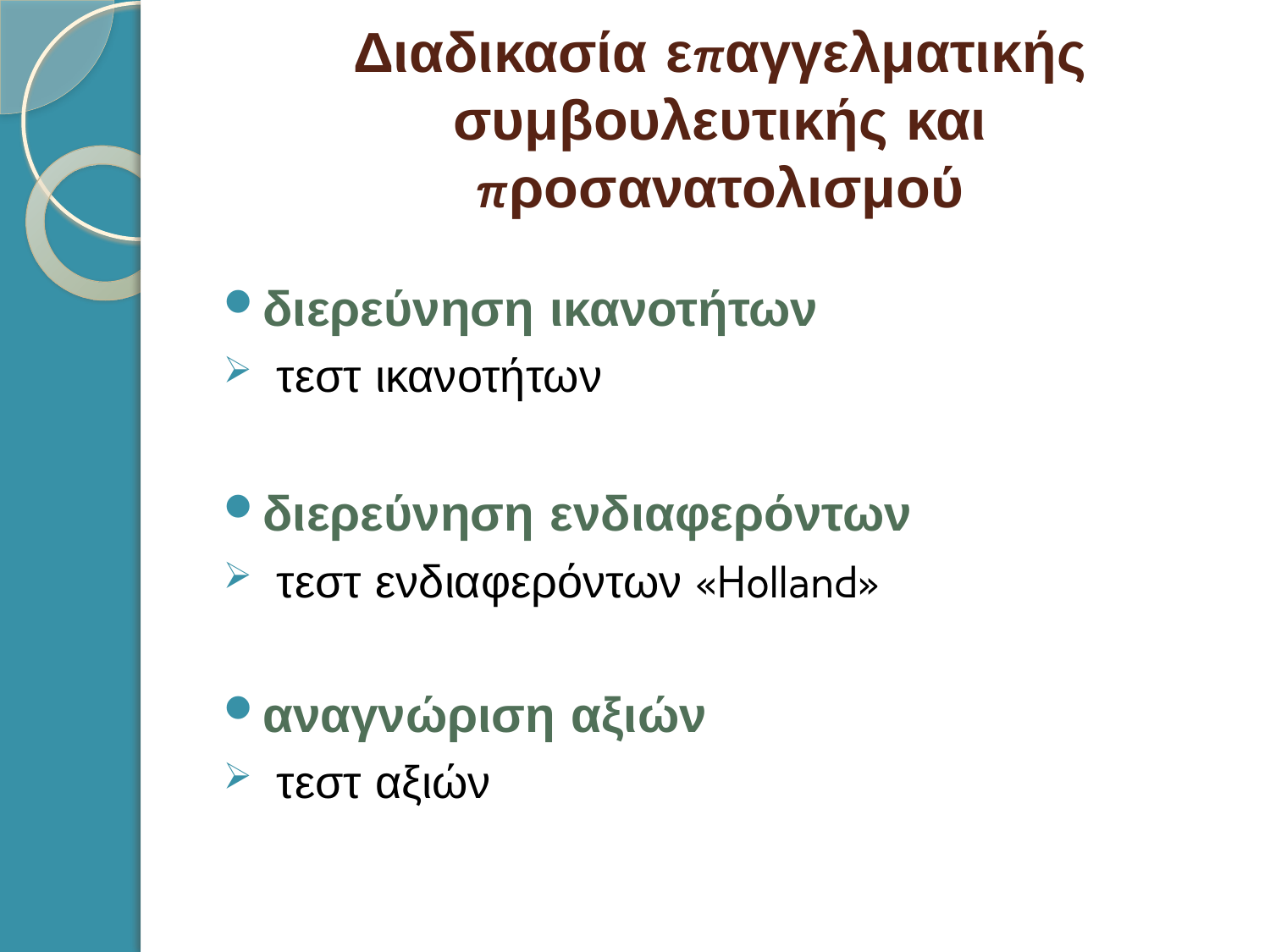

# Διαδικασία επαγγελματικής συμβουλευτικής και προσανατολισμού

διερεύνηση ικανοτήτων
 τεστ ικανοτήτων

διερεύνηση ενδιαφερόντων
 τεστ ενδιαφερόντων «Holland»

αναγνώριση αξιών
 τεστ αξιών